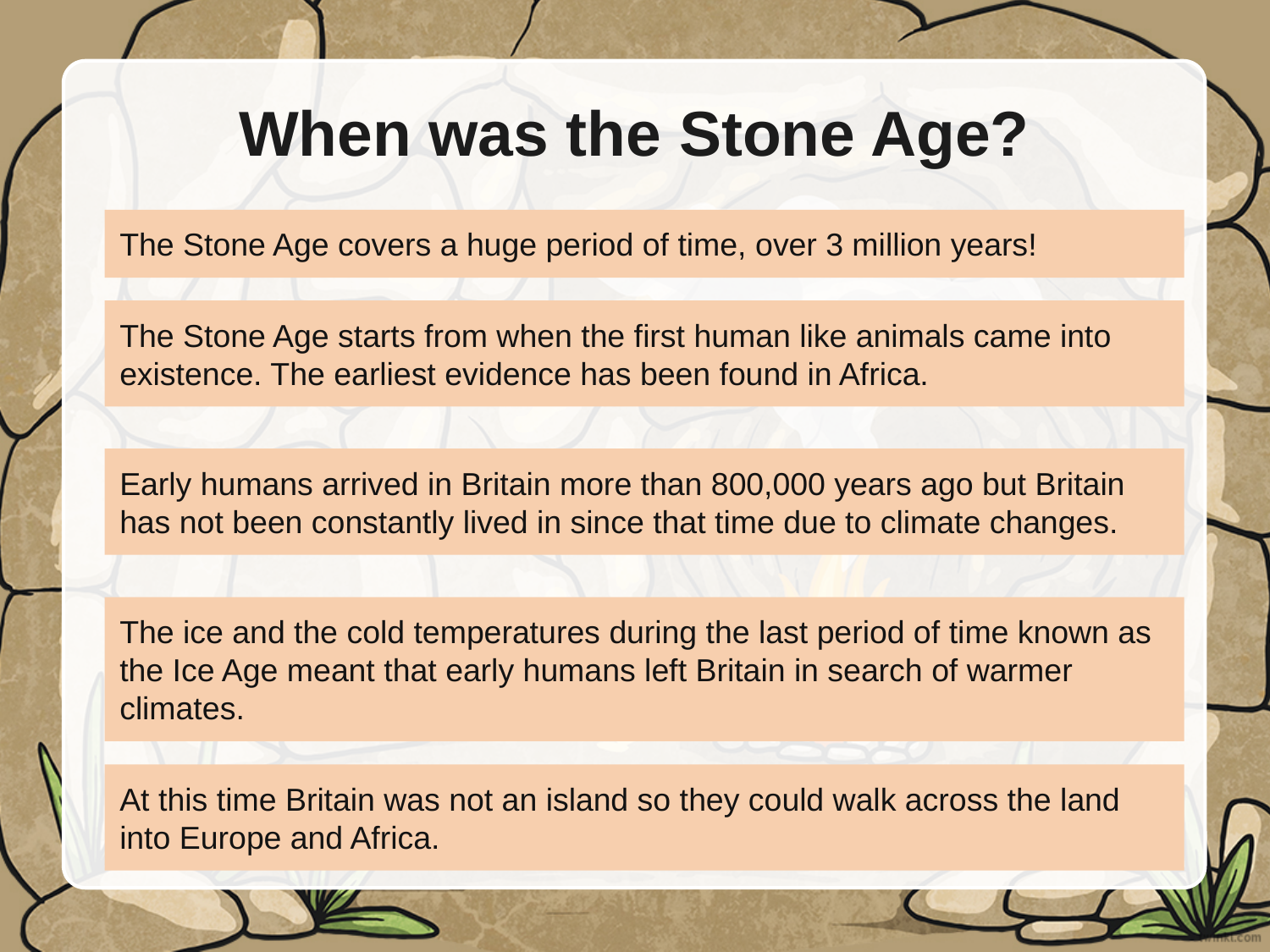

# When was the Stone Age?
The Stone Age covers a huge period of time, over 3 million years!
The Stone Age starts from when the first human like animals came into existence. The earliest evidence has been found in Africa.
Early humans arrived in Britain more than 800,000 years ago but Britain has not been constantly lived in since that time due to climate changes.
The ice and the cold temperatures during the last period of time known as the Ice Age meant that early humans left Britain in search of warmer climates.
At this time Britain was not an island so they could walk across the land into Europe and Africa.